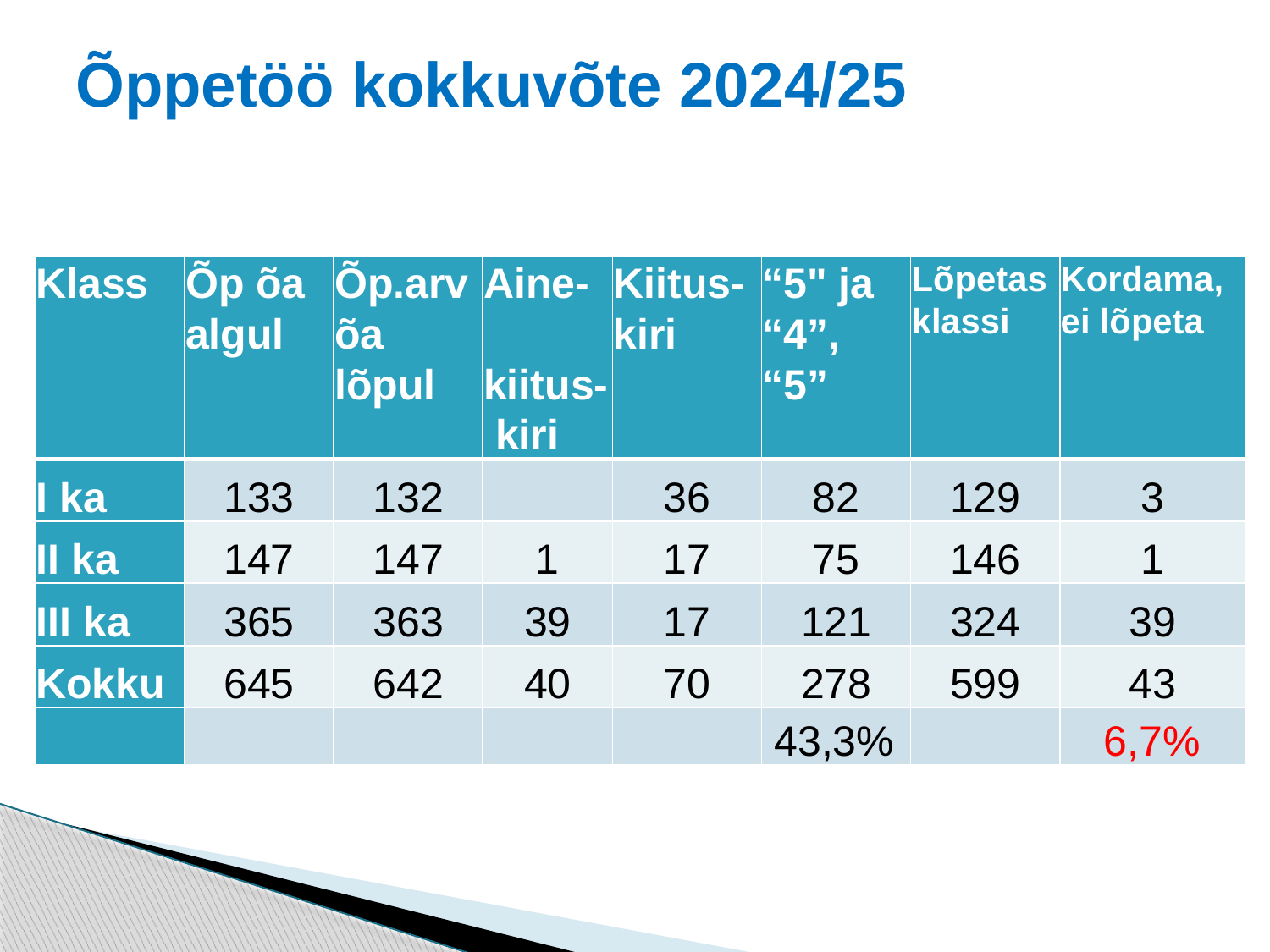

# Õppetöö kokkuvõte 2024/25

| Klass | Õp õa algul | Õp.arv õa lõpul | Aine- kiitus- kiri | Kiitus-kiri | “5" ja “4”, “5” | Lõpetas klassi | Kordama, ei lõpeta |
| --- | --- | --- | --- | --- | --- | --- | --- |
| I ka | 133 | 132 |  | 36 | 82 | 129 | 3 |
| II ka | 147 | 147 | 1 | 17 | 75 | 146 | 1 |
| III ka | 365 | 363 | 39 | 17 | 121 | 324 | 39 |
| Kokku | 645 | 642 | 40 | 70 | 278 | 599 | 43 |
|  |  |  |  |  | 43,3% |  | 6,7% |